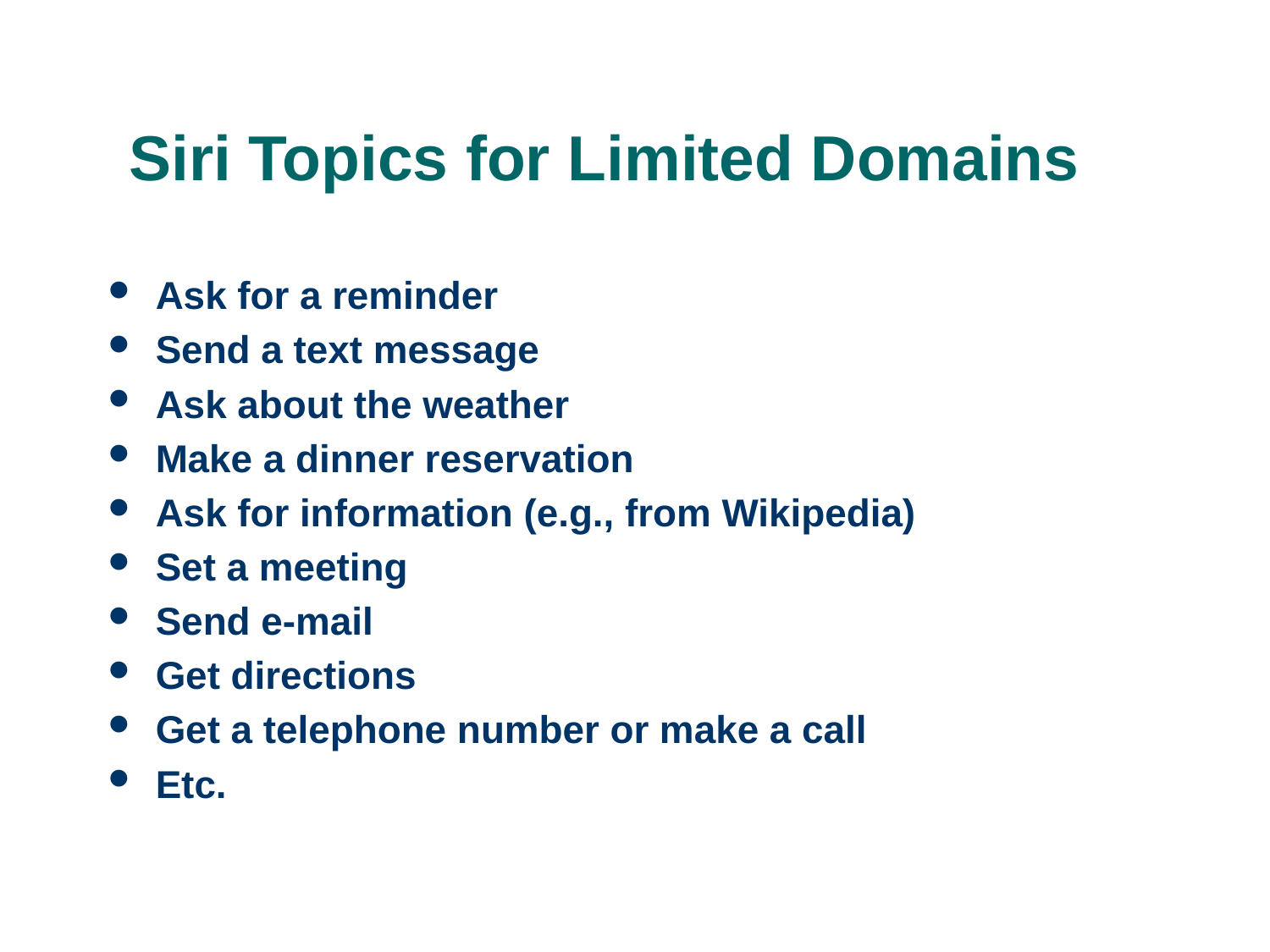

# Siri Topics for Limited Domains
Ask for a reminder
Send a text message
Ask about the weather
Make a dinner reservation
Ask for information (e.g., from Wikipedia)
Set a meeting
Send e-mail
Get directions
Get a telephone number or make a call
Etc.